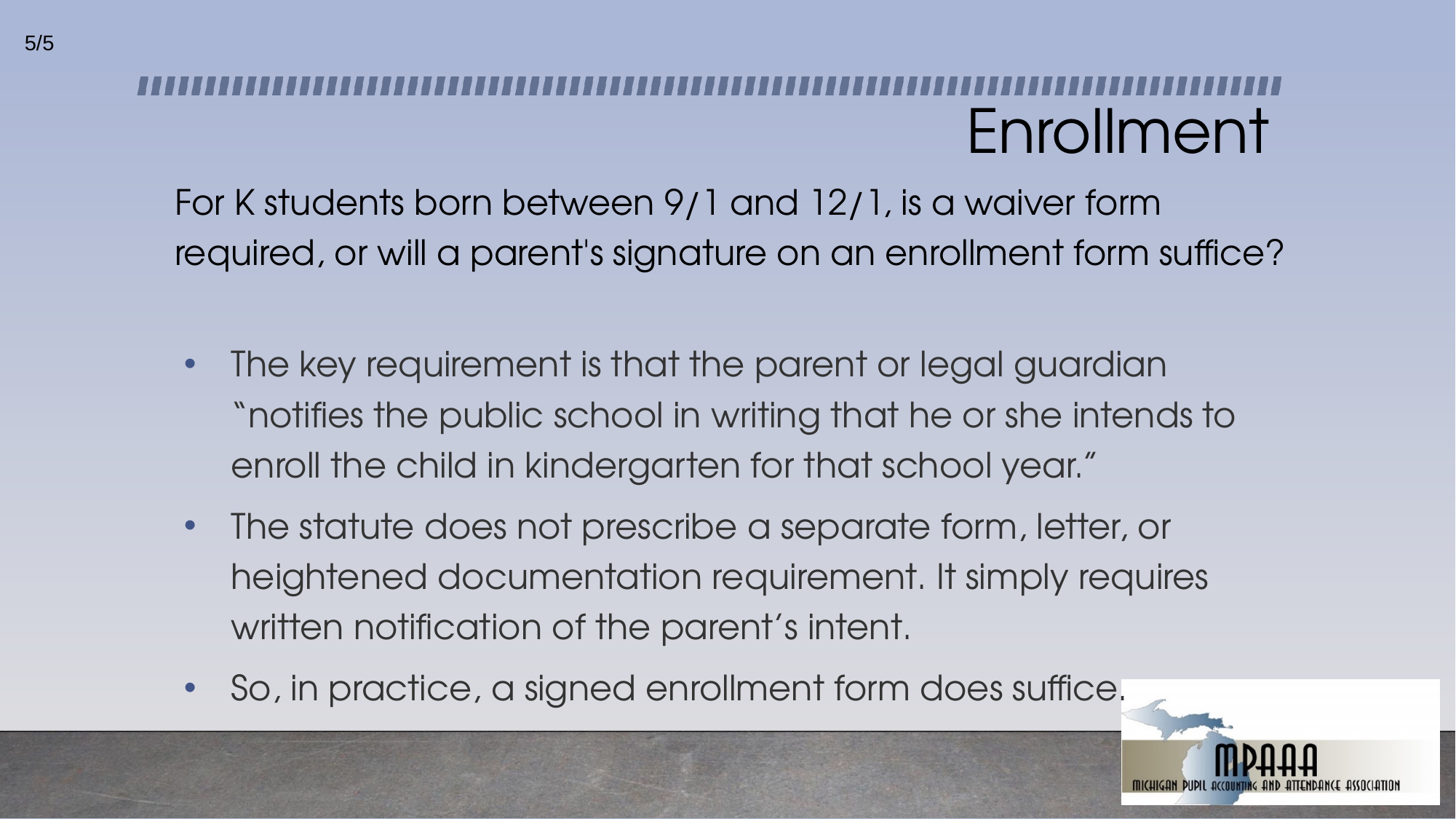

5/5
# Enrollment
For K students born between 9/1 and 12/1, is a waiver form required, or will a parent's signature on an enrollment form suffice?

The key requirement is that the parent or legal guardian “notifies the public school in writing that he or she intends to enroll the child in kindergarten for that school year.”
The statute does not prescribe a separate form, letter, or heightened documentation requirement. It simply requires written notification of the parent’s intent.
So, in practice, a signed enrollment form does suffice.